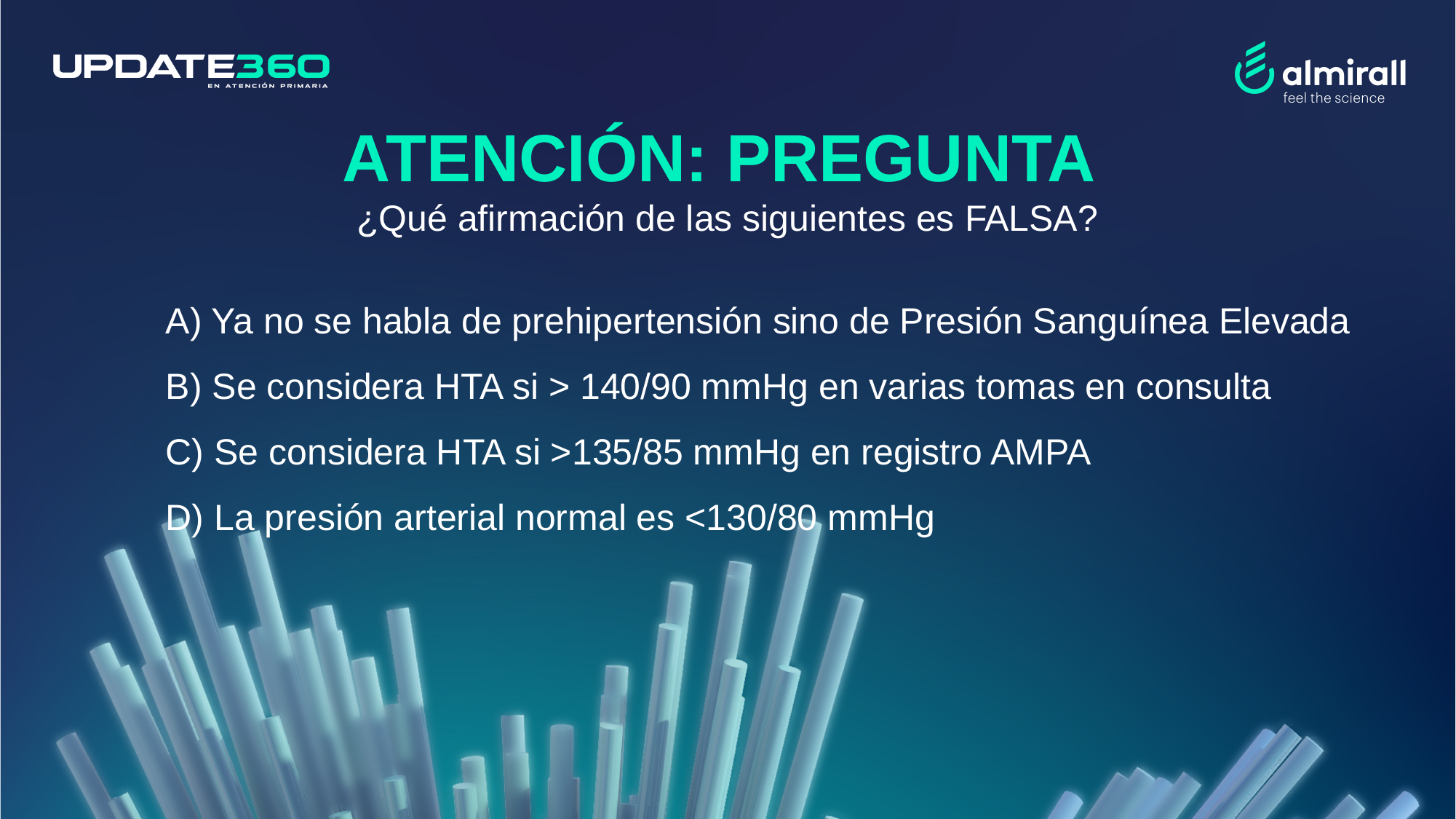

ATENCIÓN: PREGUNTA
¿Qué afirmación de las siguientes es FALSA?
A) Ya no se habla de prehipertensión sino de Presión Sanguínea Elevada
B) Se considera HTA si > 140/90 mmHg en varias tomas en consulta
C) Se considera HTA si >135/85 mmHg en registro AMPA
D) La presión arterial normal es <130/80 mmHg